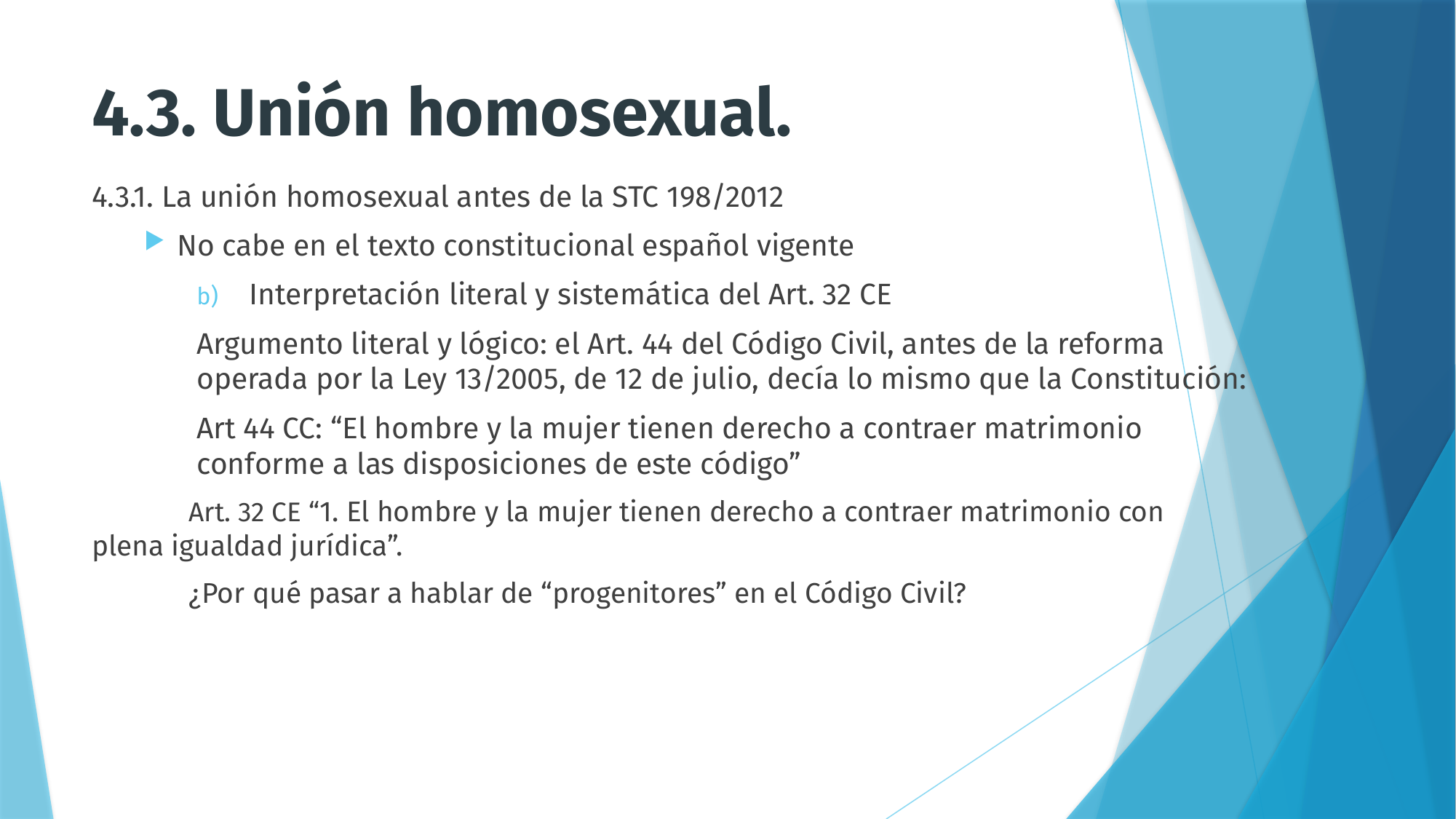

# 4.3. Unión homosexual.
4.3.1. La unión homosexual antes de la STC 198/2012
No cabe en el texto constitucional español vigente
Interpretación literal y sistemática del Art. 32 CE
	Argumento literal y lógico: el Art. 44 del Código Civil, antes de la reforma operada por la Ley 13/2005, de 12 de julio, decía lo mismo que la Constitución:
	Art 44 CC: “El hombre y la mujer tienen derecho a contraer matrimonio conforme a las disposiciones de este código”
		Art. 32 CE “1. El hombre y la mujer tienen derecho a contraer matrimonio con 	plena igualdad jurídica”.
		¿Por qué pasar a hablar de “progenitores” en el Código Civil?